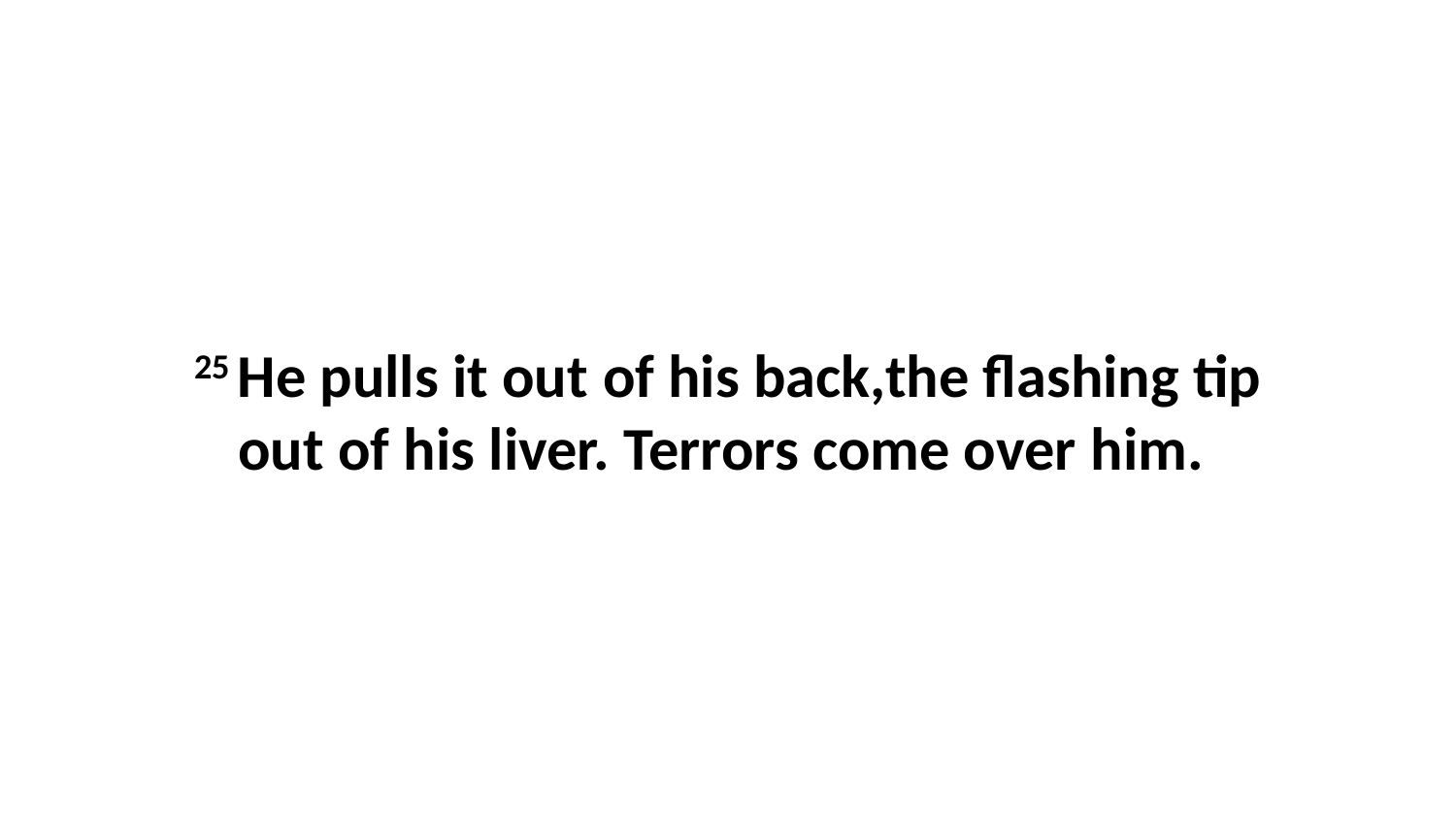

25 He pulls it out of his back,the flashing tip out of his liver. Terrors come over him.